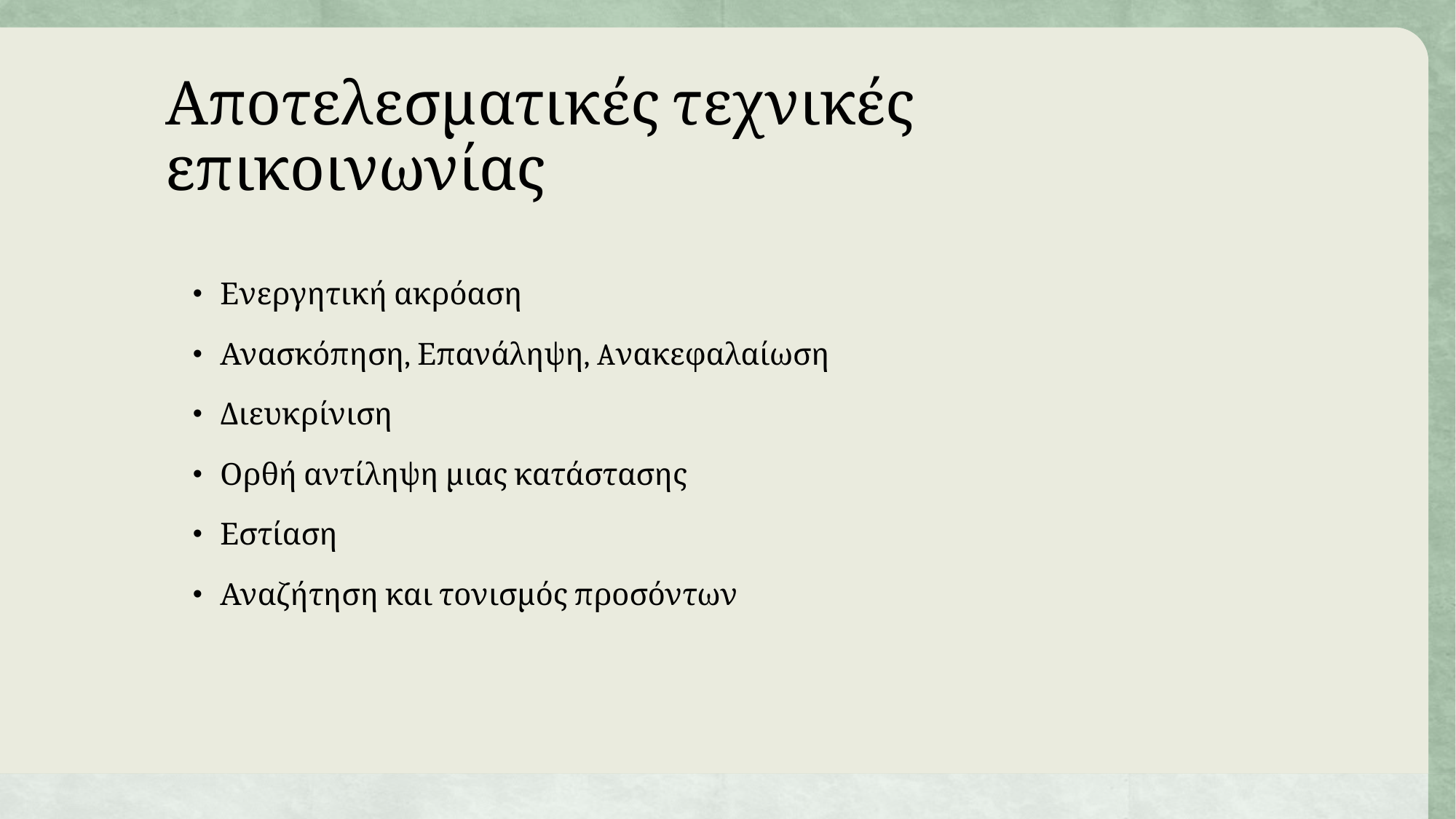

# Αποτελεσματικές τεχνικές επικοινωνίας
Ενεργητική ακρόαση
Ανασκόπηση, Επανάληψη, Aνακεφαλαίωση
Διευκρίνιση
Ορθή αντίληψη μιας κατάστασης
Εστίαση
Αναζήτηση και τονισμός προσόντων